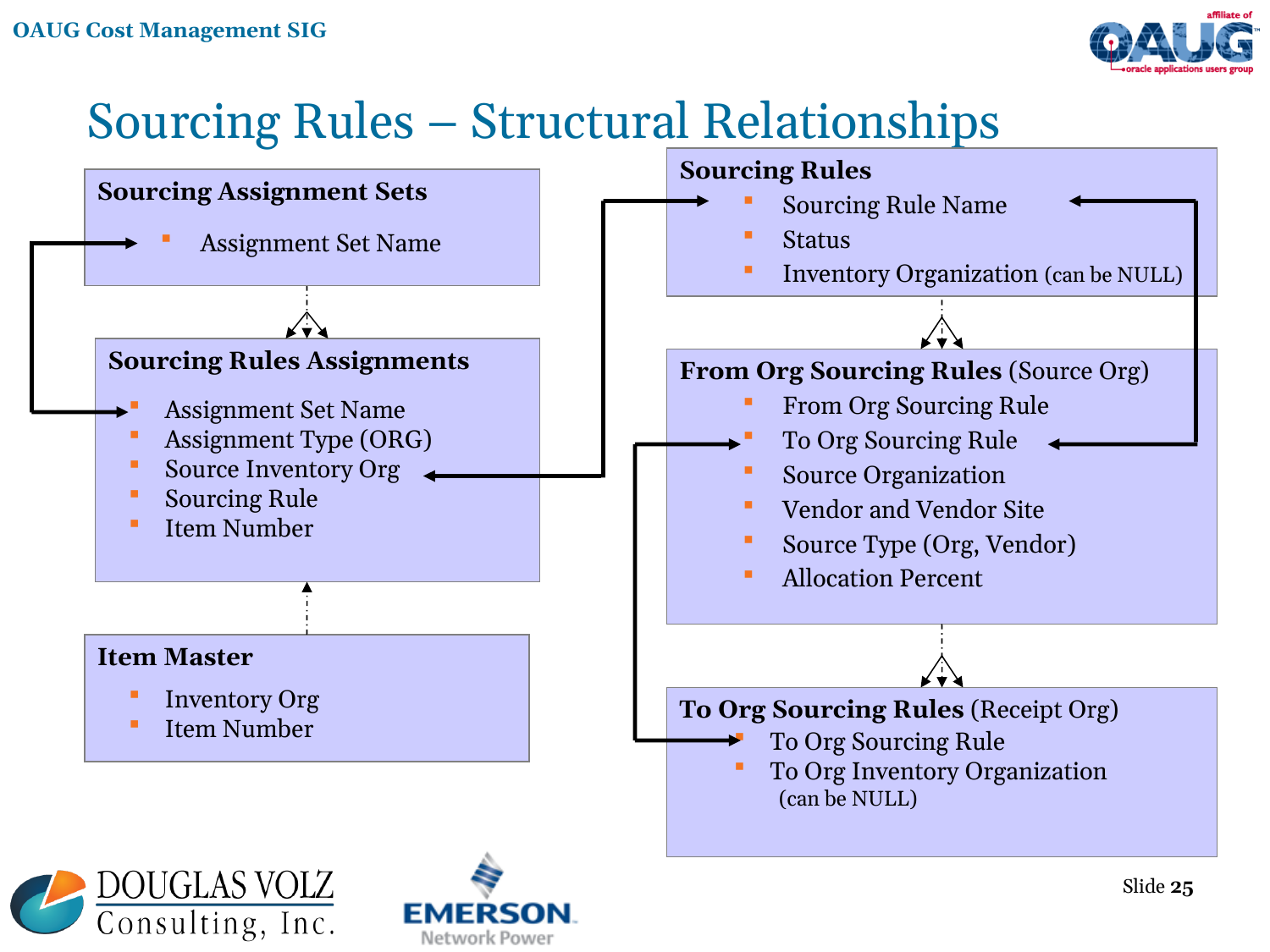

# Sourcing Rules – Structural Relationships
Sourcing Rules
Sourcing Rule Name
Status
Inventory Organization (can be NULL)
Sourcing Assignment Sets
Assignment Set Name

Sourcing Rules Assignments
From Org Sourcing Rules (Source Org)
From Org Sourcing Rule
To Org Sourcing Rule
Source Organization
Vendor and Vendor Site
Source Type (Org, Vendor)
Allocation Percent
 Assignment Set Name
 Assignment Type (ORG)
 Source Inventory Org
 Sourcing Rule
 Item Number

Item Master
 Inventory Org
 Item Number
To Org Sourcing Rules (Receipt Org)
 To Org Sourcing Rule
 To Org Inventory Organization
   (can be NULL)

  Slide 25